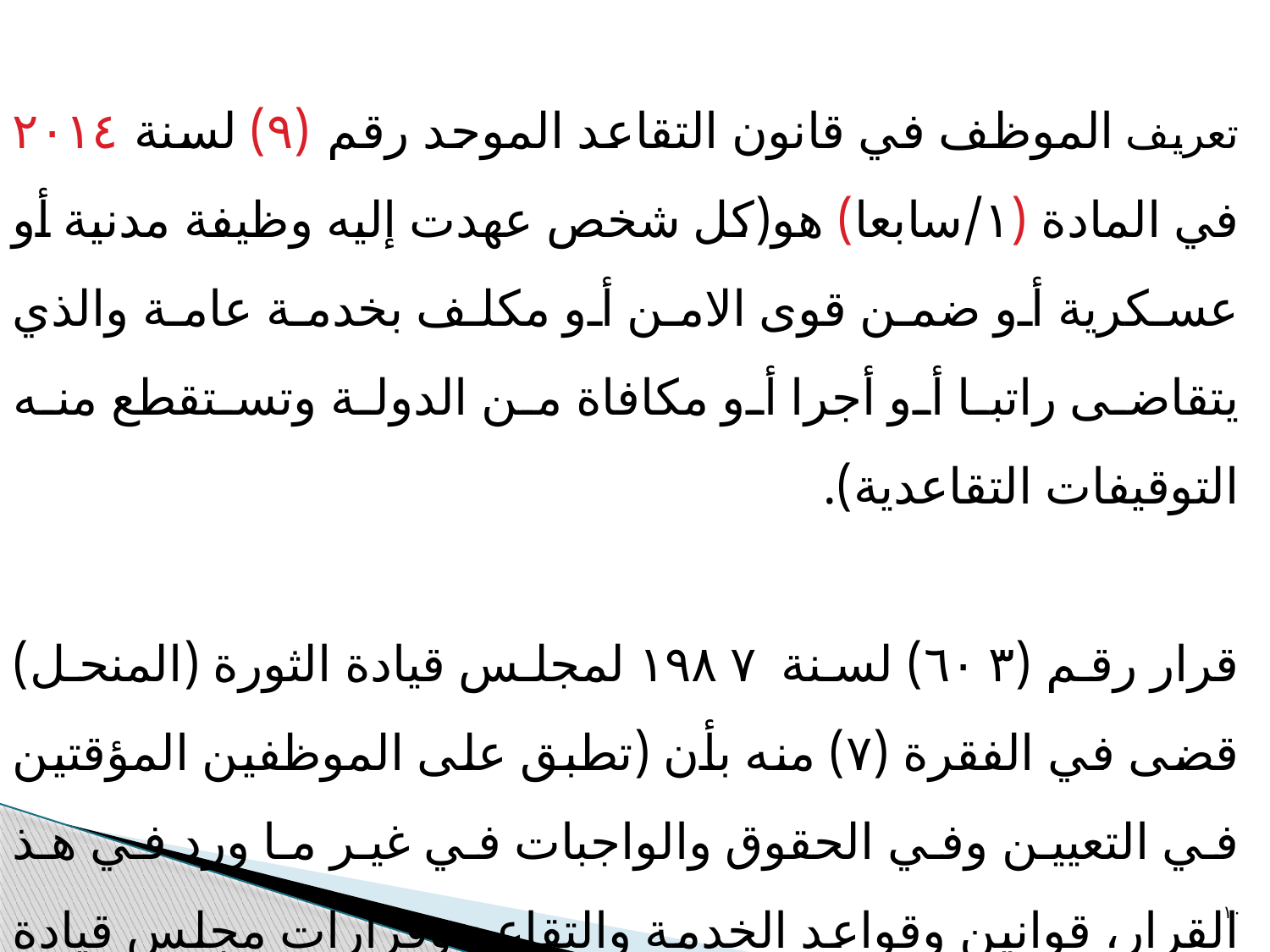

تعريف الموظف في قانون التقاعد الموحد رقم (٩) لسنة ٢٠١٤ في المادة (١/سابعا) هو(كل شخص عهدت إليه وظيفة مدنية أو عسكرية أو ضمن قوى الامن أو مكلف بخدمة عامة والذي يتقاضى راتبا أو أجرا أو مكافاة من الدولة وتستقطع منه التوقيفات التقاعدية).

قرار رقم (٦٠٣) لسنة ١٩٨٧ لمجلس قيادة الثورة (المنحل) قضى في الفقرة (٧) منه بأن (تطبق على الموظفين المؤقتين في التعيين وفي الحقوق والواجبات في غير ما ورد في هذ القرار، قوانين وقواعد الخدمة والتقاعد وقرارات مجلس قيادة الثورة التي تطبق على الموظفين في الدوائر التي يعملون فيها).

١٠